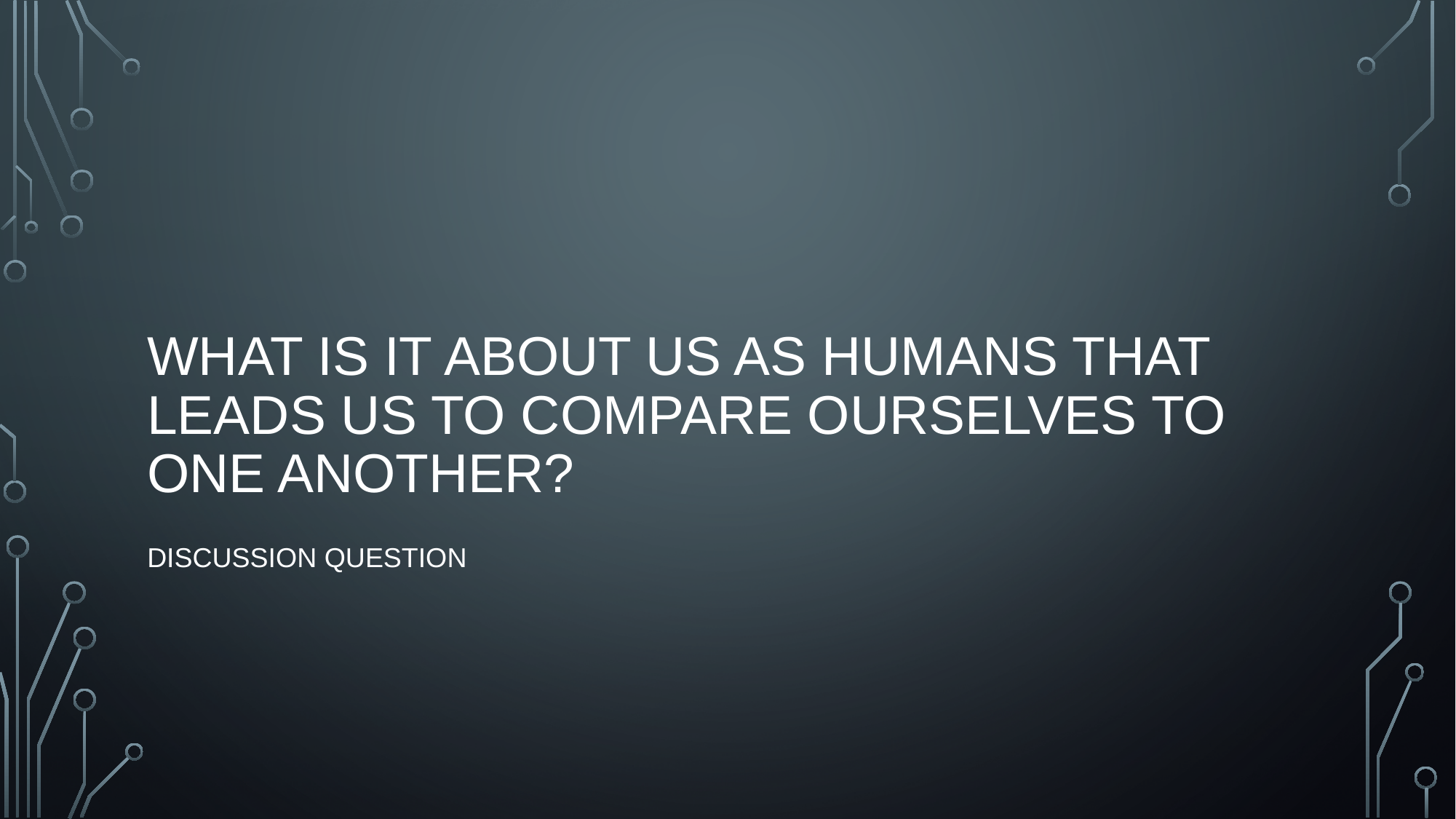

# What is it about us as humans that leads us to compare ourselves to one another?
Discussion Question